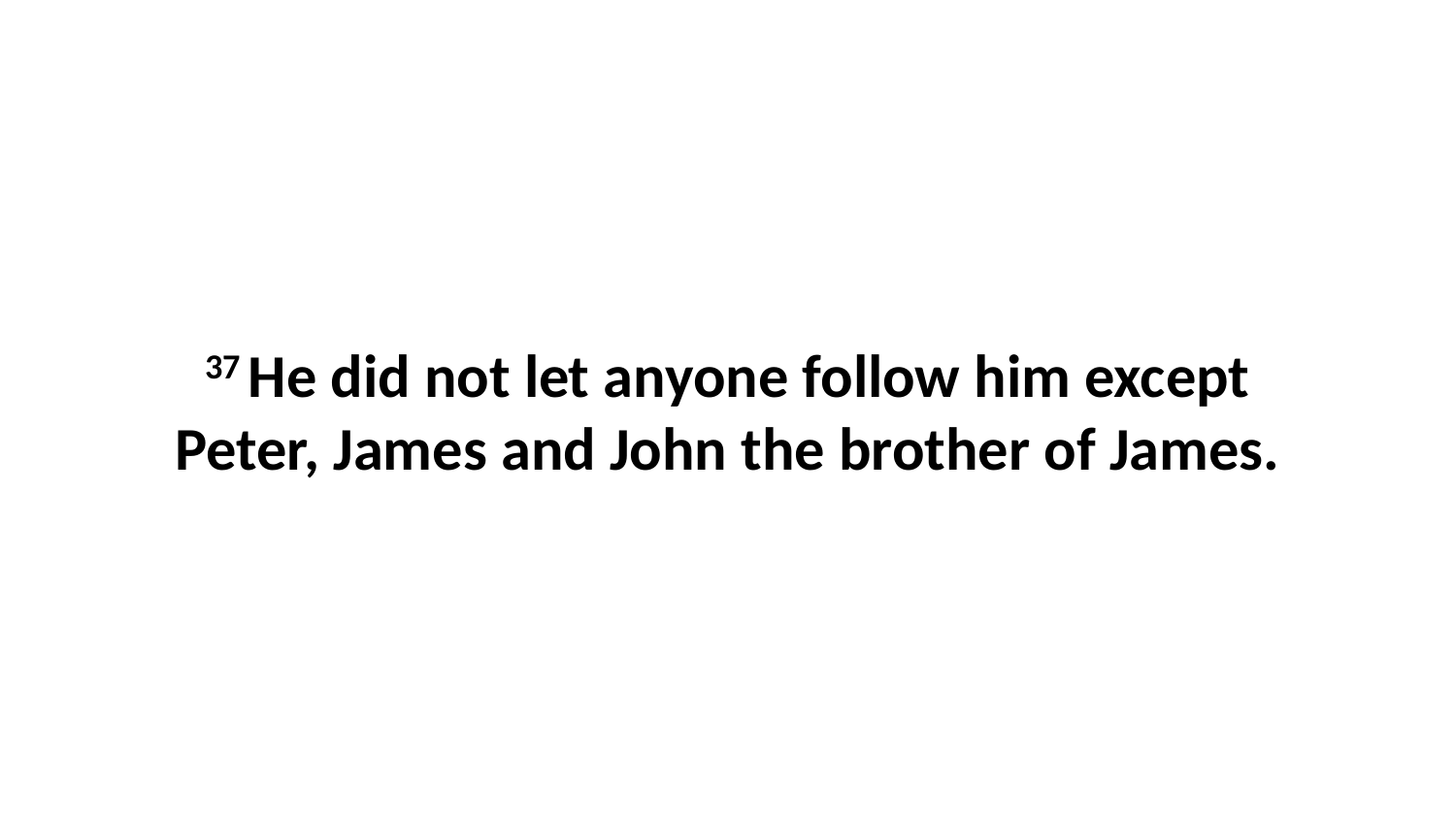

37 He did not let anyone follow him except Peter, James and John the brother of James.